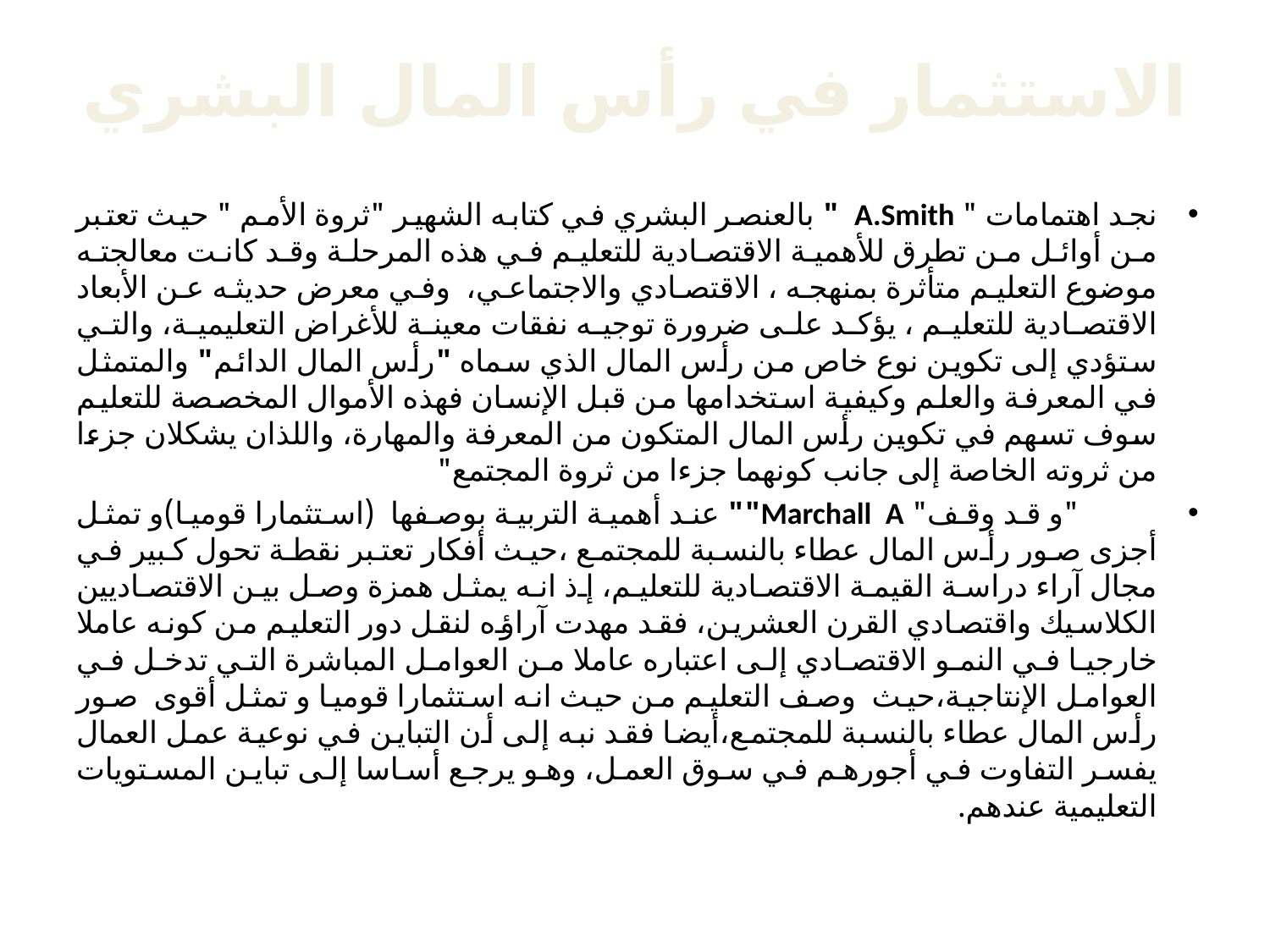

# الاستثمار في رأس المال البشري
نجد اهتمامات " A.Smith  " بالعنصر البشري في كتابه الشهير "ثروة الأمم " حيث تعتبر من أوائل من تطرق للأهمية الاقتصادية للتعليم في هذه المرحلة وقد كانت معالجته موضوع التعليم متأثرة بمنهجه ، الاقتصادي والاجتماعي،  وفي معرض حديثه عن الأبعاد الاقتصادية للتعليم ، يؤكد على ضرورة توجيه نفقات معينة للأغراض التعليمية، والتي ستؤدي إلى تكوين نوع خاص من رأس المال الذي سماه "رأس المال الدائم" والمتمثل في المعرفة والعلم وكيفية استخدامها من قبل الإنسان فهذه الأموال المخصصة للتعليم سوف تسهم في تكوين رأس المال المتكون من المعرفة والمهارة، واللذان يشكلان جزءا من ثروته الخاصة إلى جانب كونهما جزءا من ثروة المجتمع"
          "و قد وقف" Marchall A"" عند أهمية التربية بوصفها  (استثمارا قوميا)و تمثل أجزى صور رأس المال عطاء بالنسبة للمجتمع ،حيث أفكار تعتبر نقطة تحول كبير في مجال آراء دراسة القيمة الاقتصادية للتعليم، إذ انه يمثل همزة وصل بين الاقتصاديين الكلاسيك واقتصادي القرن العشرين، فقد مهدت آراؤه لنقل دور التعليم من كونه عاملا خارجيا في النمو الاقتصادي إلى اعتباره عاملا من العوامل المباشرة التي تدخل في العوامل الإنتاجية،حيث  وصف التعليم من حيث انه استثمارا قوميا و تمثل أقوى  صور رأس المال عطاء بالنسبة للمجتمع،أيضا فقد نبه إلى أن التباين في نوعية عمل العمال يفسر التفاوت في أجورهم في سوق العمل، وهو يرجع أساسا إلى تباين المستويات التعليمية عندهم.